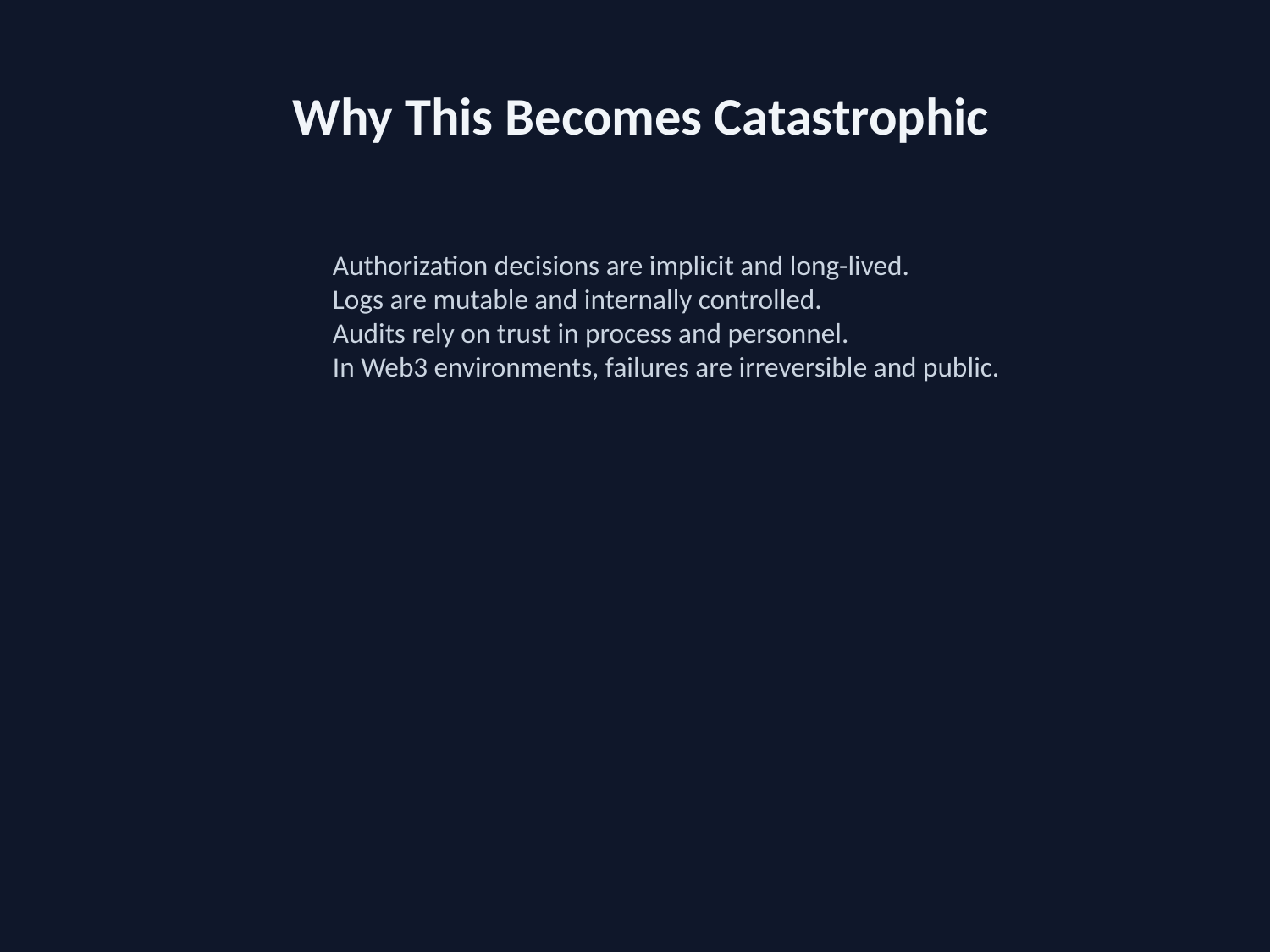

Why This Becomes Catastrophic
Authorization decisions are implicit and long-lived.
Logs are mutable and internally controlled.
Audits rely on trust in process and personnel.
In Web3 environments, failures are irreversible and public.